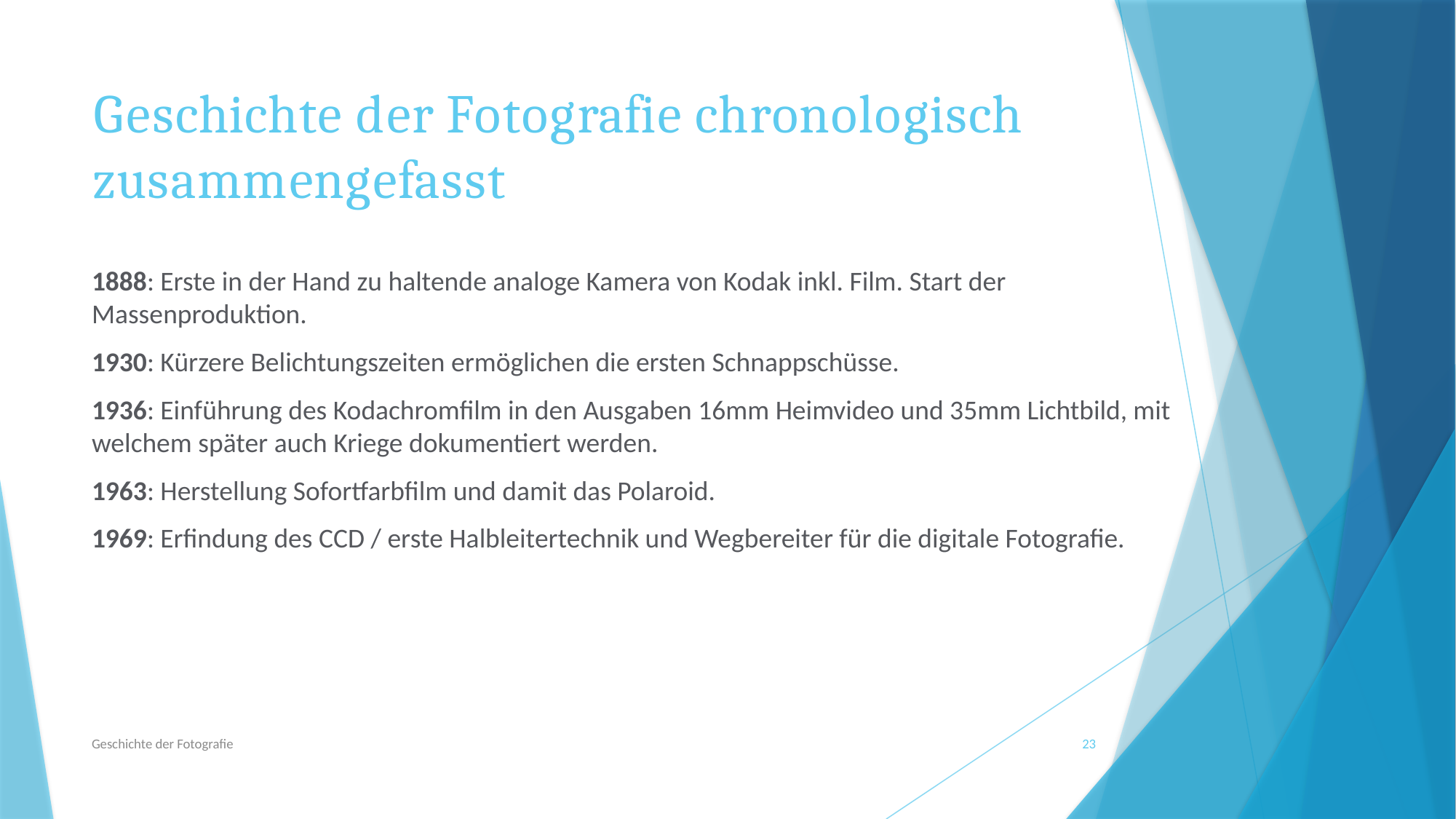

# Geschichte der Fotografie chronologisch zusammengefasst
1888: Erste in der Hand zu haltende analoge Kamera von Kodak inkl. Film. Start der Massenproduktion.
1930: Kürzere Belichtungszeiten ermöglichen die ersten Schnappschüsse.
1936: Einführung des Kodachromfilm in den Ausgaben 16mm Heimvideo und 35mm Lichtbild, mit welchem später auch Kriege dokumentiert werden.
1963: Herstellung Sofortfarbfilm und damit das Polaroid.
1969: Erfindung des CCD / erste Halbleitertechnik und Wegbereiter für die digitale Fotografie.
Geschichte der Fotografie
23